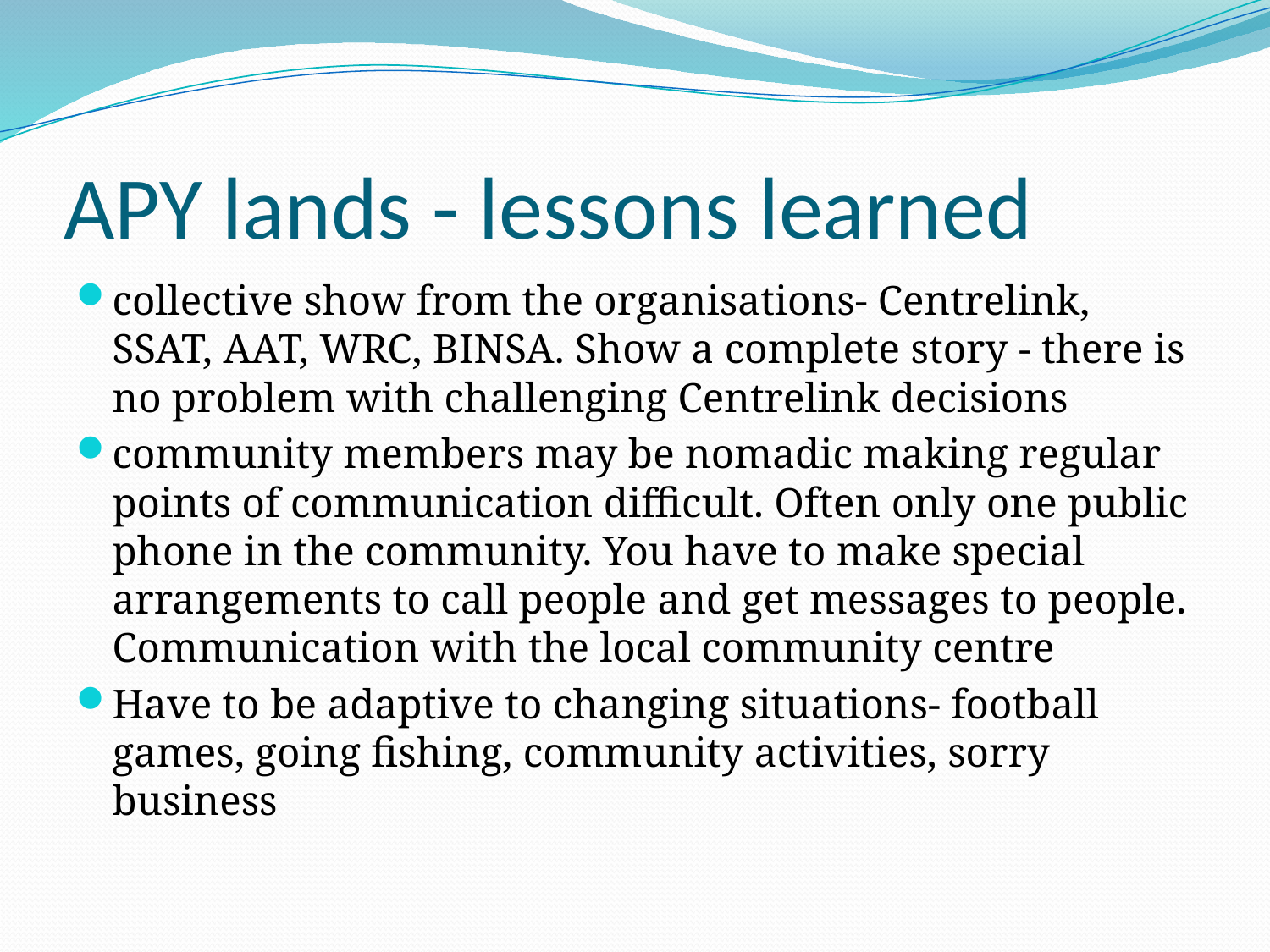

# APY lands - lessons learned
collective show from the organisations- Centrelink, SSAT, AAT, WRC, BINSA. Show a complete story - there is no problem with challenging Centrelink decisions
community members may be nomadic making regular points of communication difficult. Often only one public phone in the community. You have to make special arrangements to call people and get messages to people. Communication with the local community centre
Have to be adaptive to changing situations- football games, going fishing, community activities, sorry business